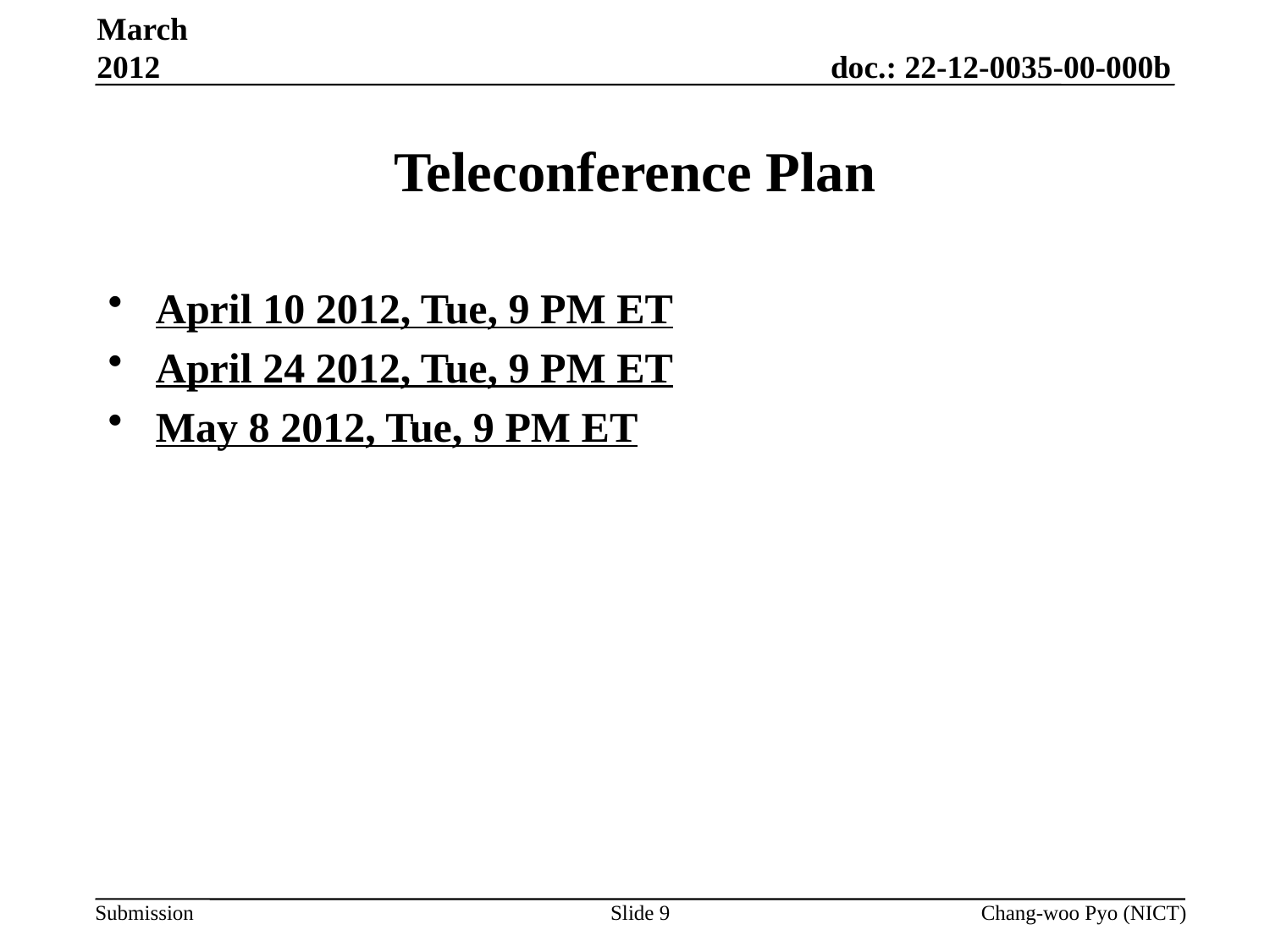

March 2012
# Teleconference Plan
April 10 2012, Tue, 9 PM ET
April 24 2012, Tue, 9 PM ET
May 8 2012, Tue, 9 PM ET

Slide 9
Chang-woo Pyo (NICT)